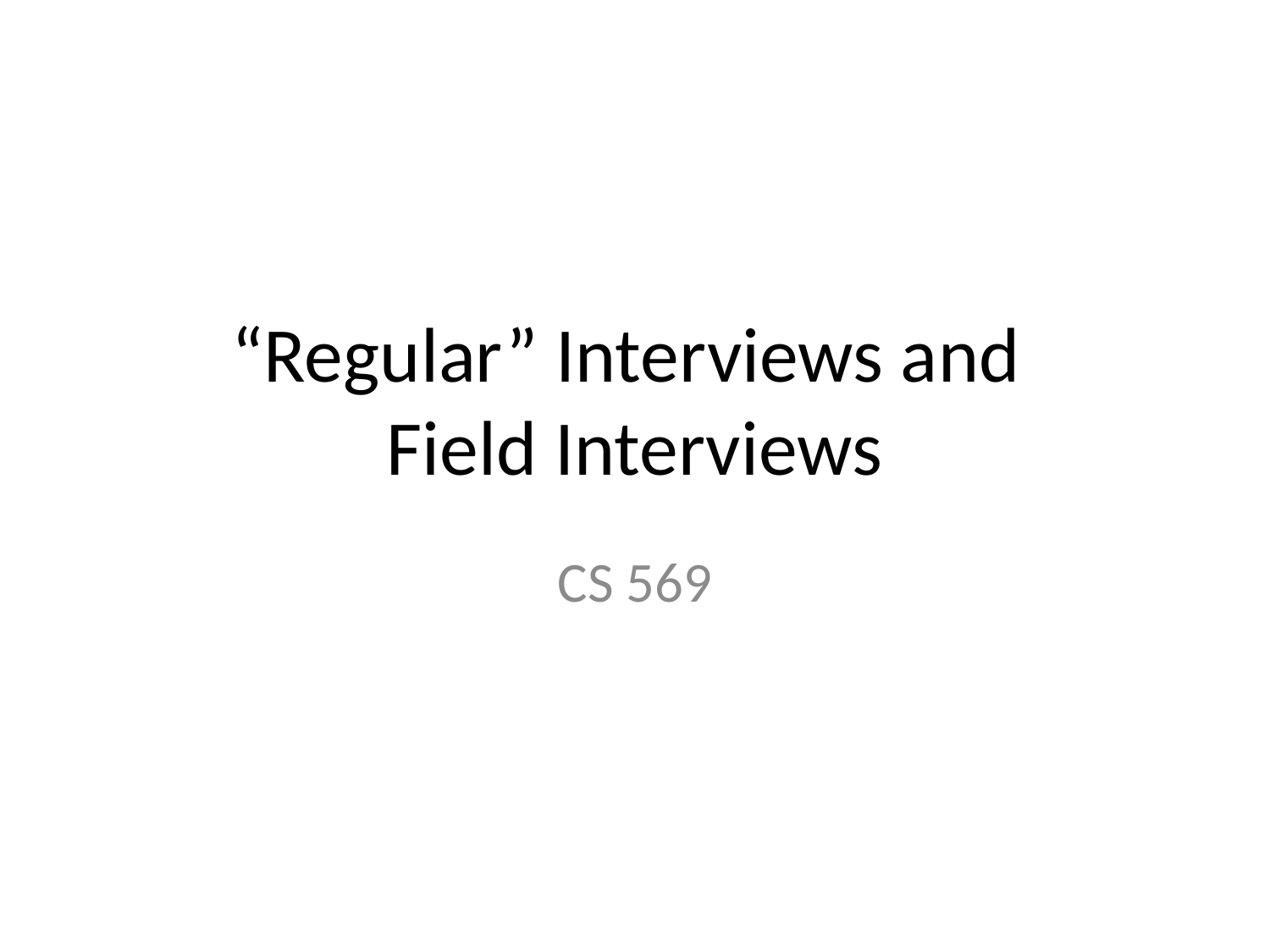

# “Regular” Interviews and Field Interviews
CS 569